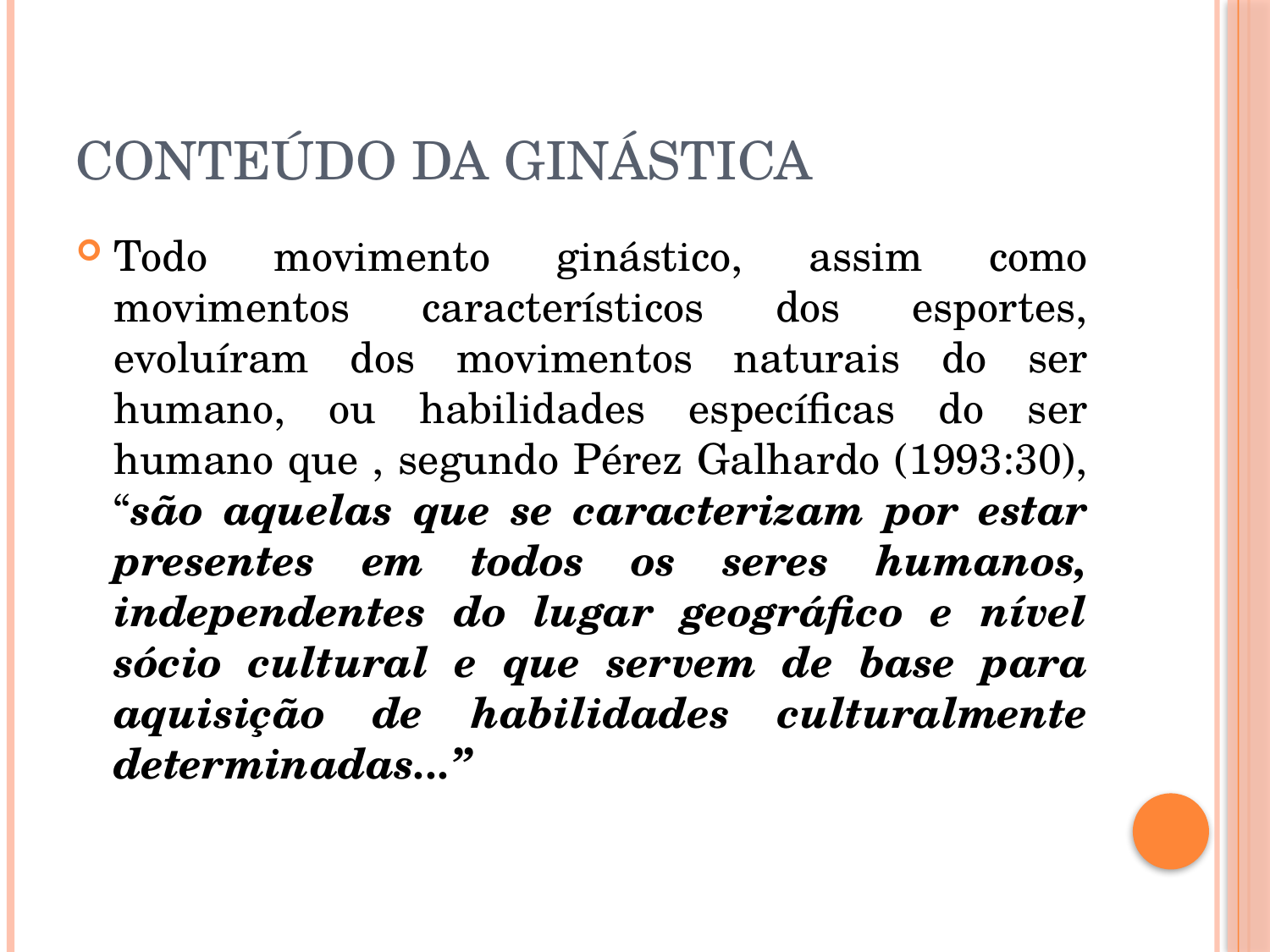

# CONTEÚDO DA GINÁSTICA
Todo movimento ginástico, assim como movimentos característicos dos esportes, evoluíram dos movimentos naturais do ser humano, ou habilidades específicas do ser humano que , segundo Pérez Galhardo (1993:30), “são aquelas que se caracterizam por estar presentes em todos os seres humanos, independentes do lugar geográfico e nível sócio cultural e que servem de base para aquisição de habilidades culturalmente determinadas...”